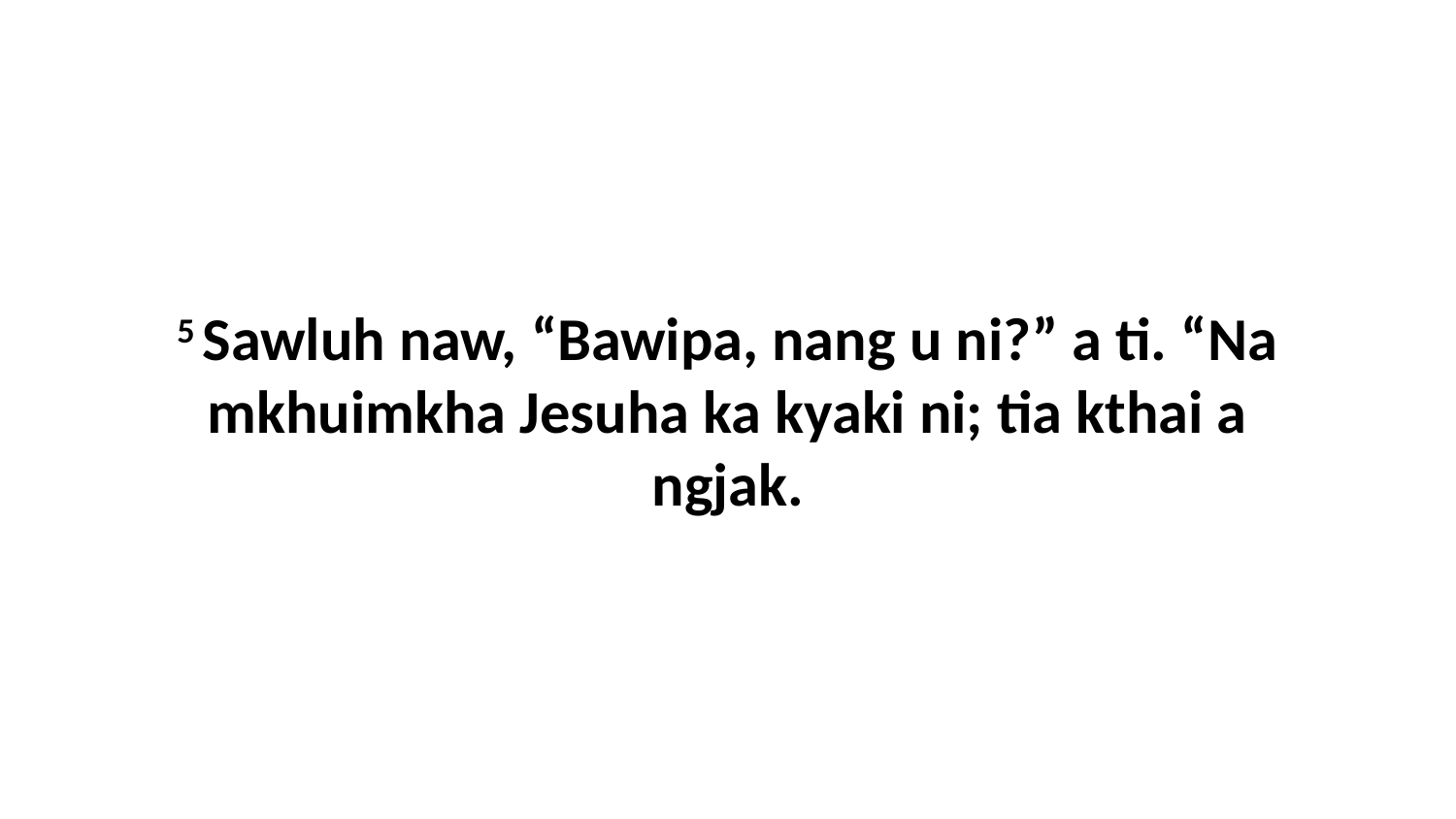

5 Sawluh naw, “Bawipa, nang u ni?” a ti. “Na mkhuimkha Jesuha ka kyaki ni; tia kthai a ngjak.